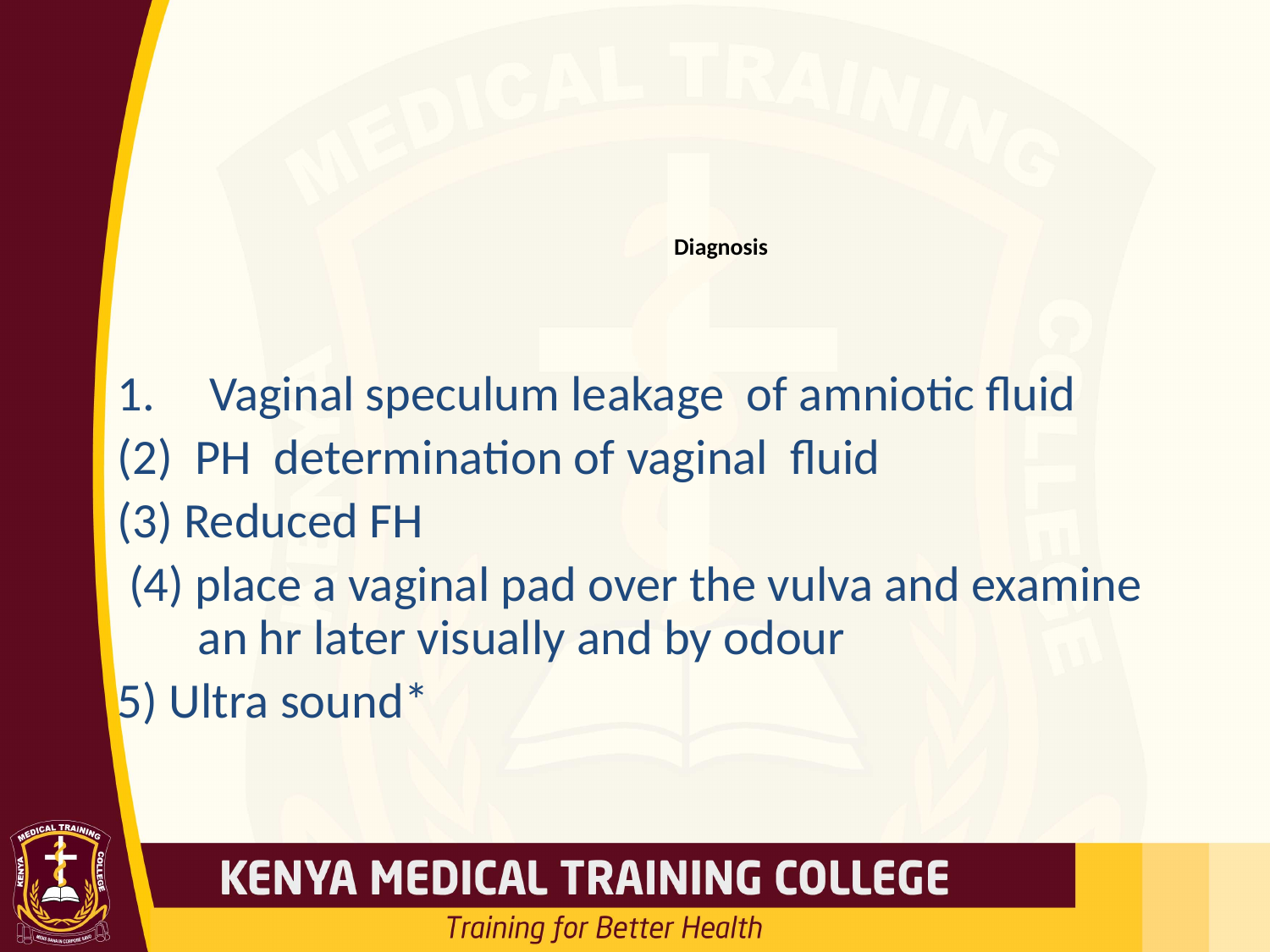

# Diagnosis

 Vaginal speculum leakage  of amniotic fluid
(2)  PH  determination of vaginal  fluid
(3) Reduced FH
 (4) place a vaginal pad over the vulva and examine an hr later visually and by odour
5) Ultra sound*